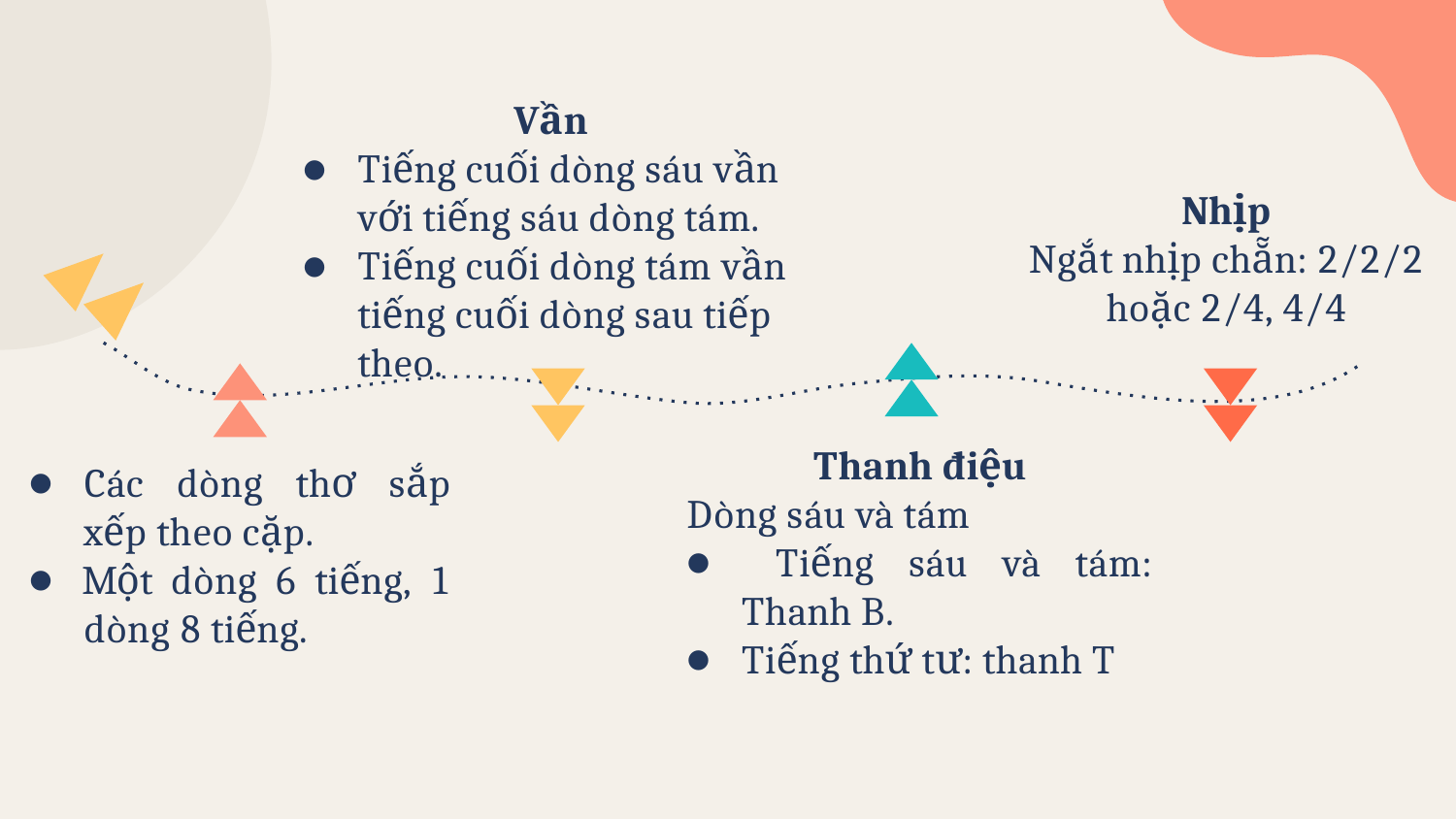

Vần
Tiếng cuối dòng sáu vần với tiếng sáu dòng tám.
Tiếng cuối dòng tám vần tiếng cuối dòng sau tiếp theo.
Nhịp
Ngắt nhịp chẵn: 2/2/2 hoặc 2/4, 4/4

Thanh điệu
Dòng sáu và tám
 Tiếng sáu và tám: Thanh B.
Tiếng thứ tư: thanh T
Các dòng thơ sắp xếp theo cặp.
Một dòng 6 tiếng, 1 dòng 8 tiếng.